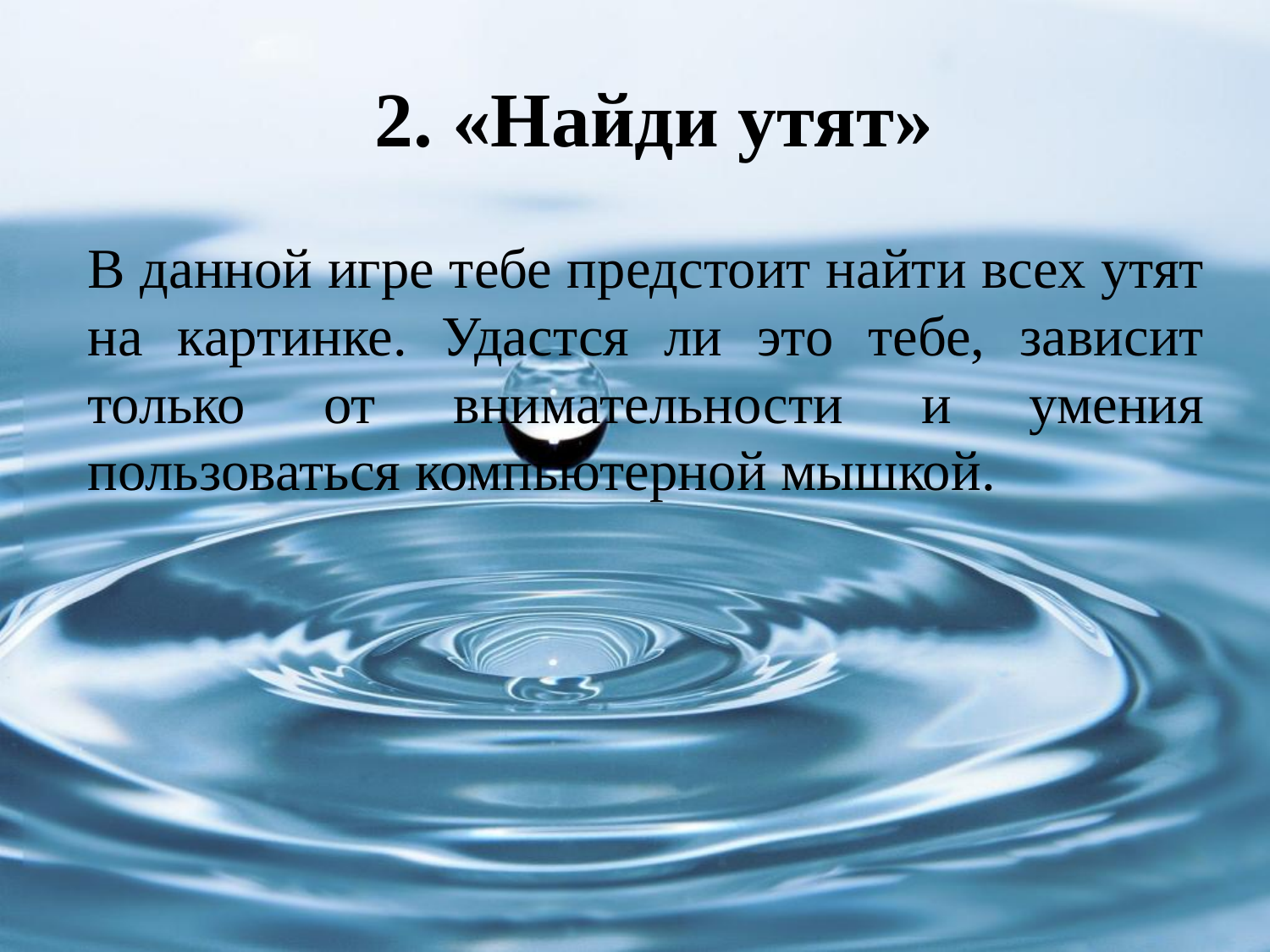

# 2. «Найди утят»

В данной игре тебе предстоит найти всех утят на картинке. Удастся ли это тебе, зависит только от внимательности и умения пользоваться компьютерной мышкой.